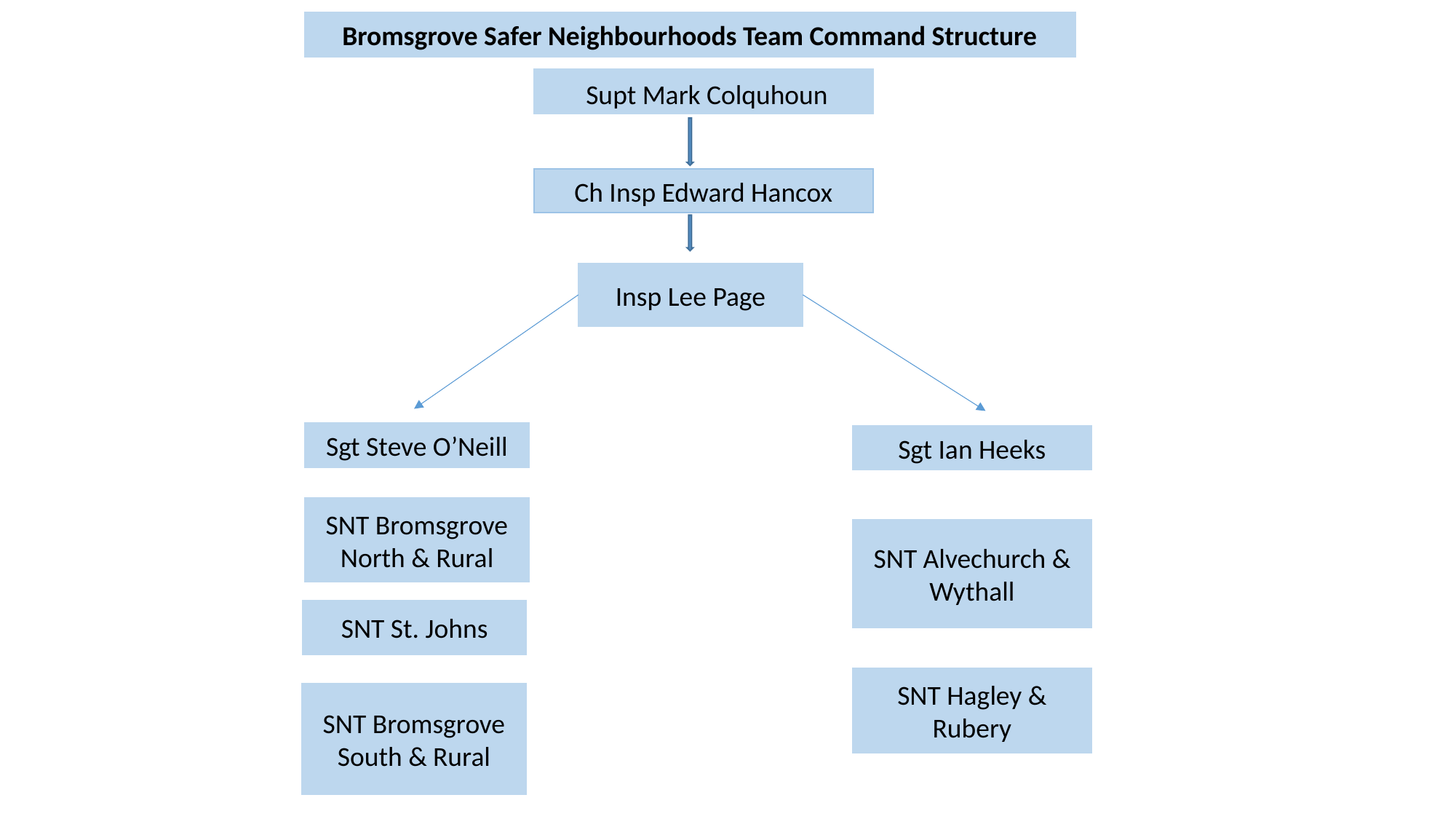

Bromsgrove Safer Neighbourhoods Team Command Structure

Supt Mark Colquhoun

Ch Insp Edward Hancox

Insp Lee Page
Sgt Steve O’Neill
Sgt Ian Heeks
SNT Bromsgrove North & Rural
SNT Alvechurch & Wythall
SNT St. Johns
SNT Hagley & Rubery
SNT Bromsgrove South & Rural